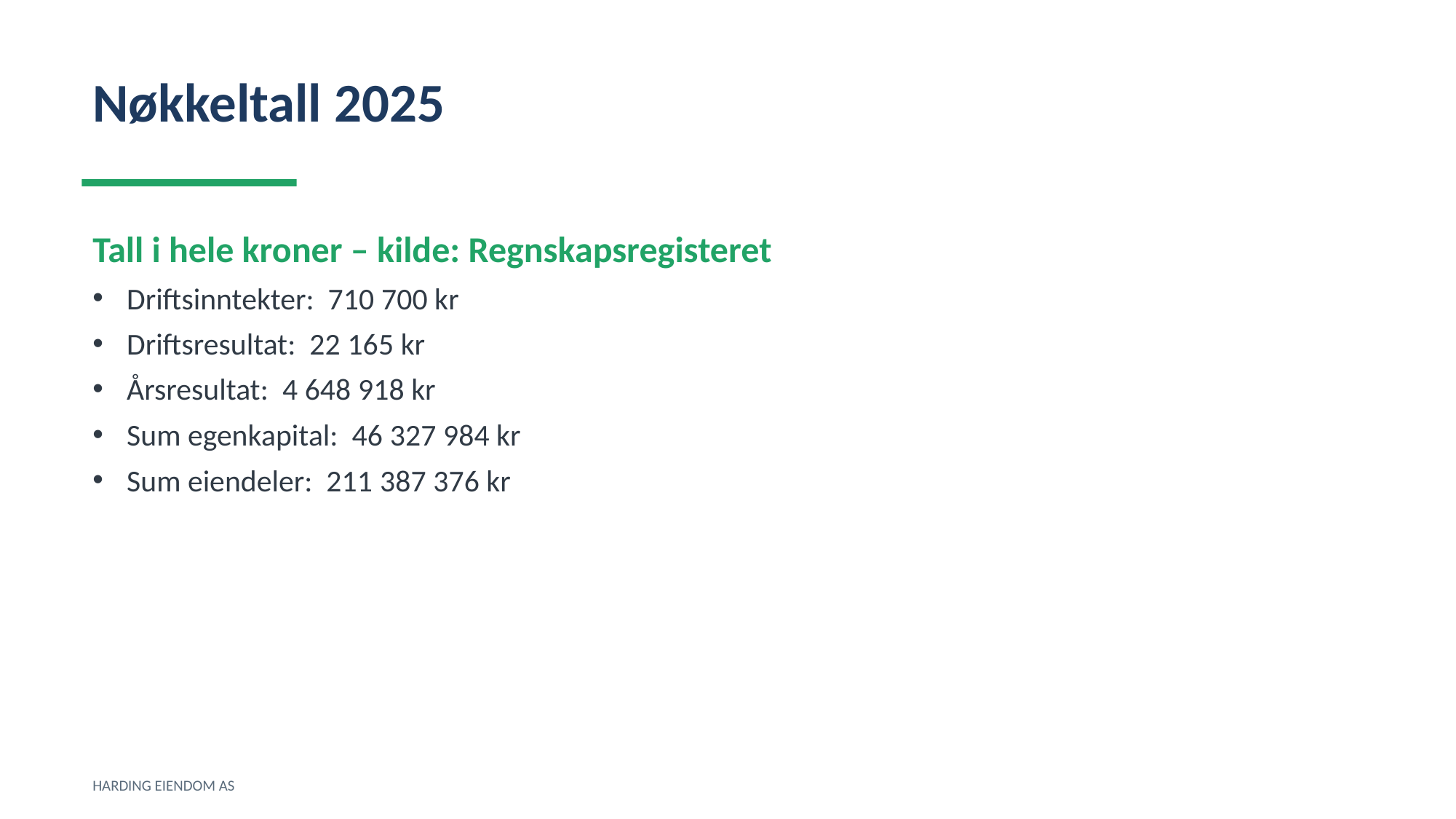

Nøkkeltall 2025

Tall i hele kroner – kilde: Regnskapsregisteret
Driftsinntekter:  710 700 kr
Driftsresultat:  22 165 kr
Årsresultat:  4 648 918 kr
Sum egenkapital:  46 327 984 kr
Sum eiendeler:  211 387 376 kr
HARDING EIENDOM AS